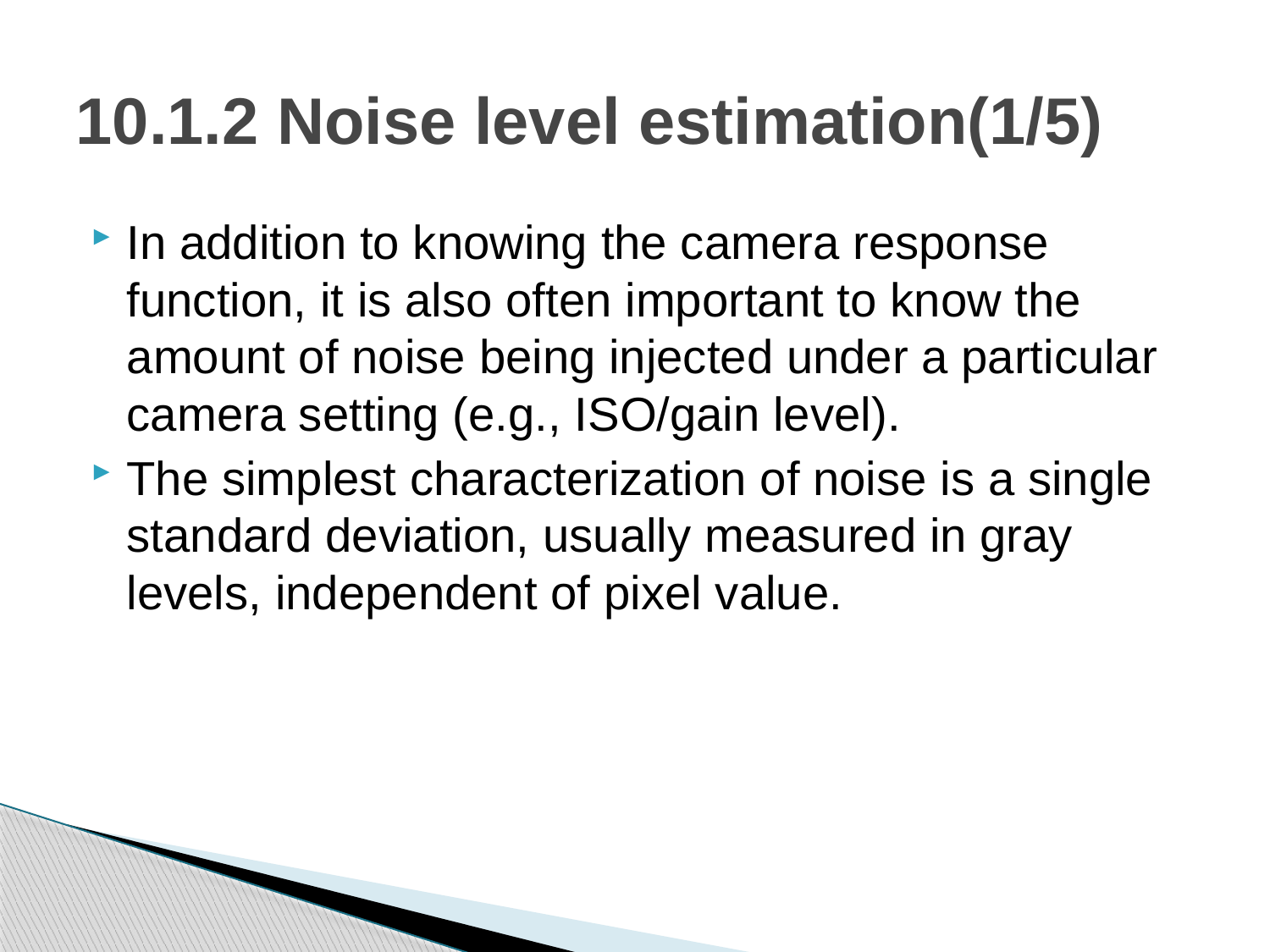

# 10.1.2 Noise level estimation(1/5)
In addition to knowing the camera response function, it is also often important to know the amount of noise being injected under a particular camera setting (e.g., ISO/gain level).
The simplest characterization of noise is a single standard deviation, usually measured in gray levels, independent of pixel value.